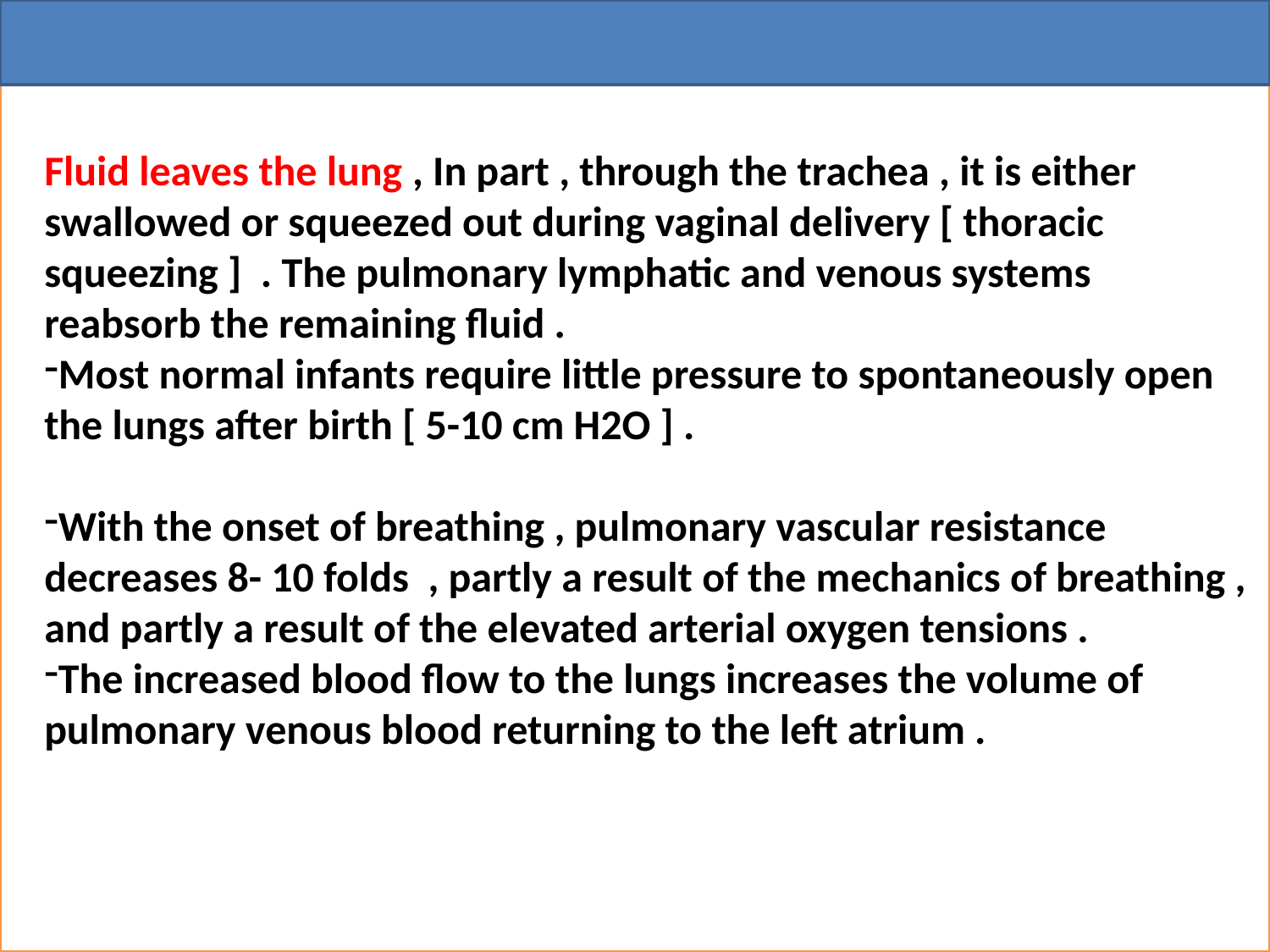

Fluid leaves the lung , In part , through the trachea , it is either swallowed or squeezed out during vaginal delivery [ thoracic squeezing ]  . The pulmonary lymphatic and venous systems reabsorb the remaining fluid .
Most normal infants require little pressure to spontaneously open the lungs after birth [ 5-10 cm H2O ] .

With the onset of breathing , pulmonary vascular resistance decreases 8- 10 folds  , partly a result of the mechanics of breathing , and partly a result of the elevated arterial oxygen tensions .
The increased blood flow to the lungs increases the volume of pulmonary venous blood returning to the left atrium .

#